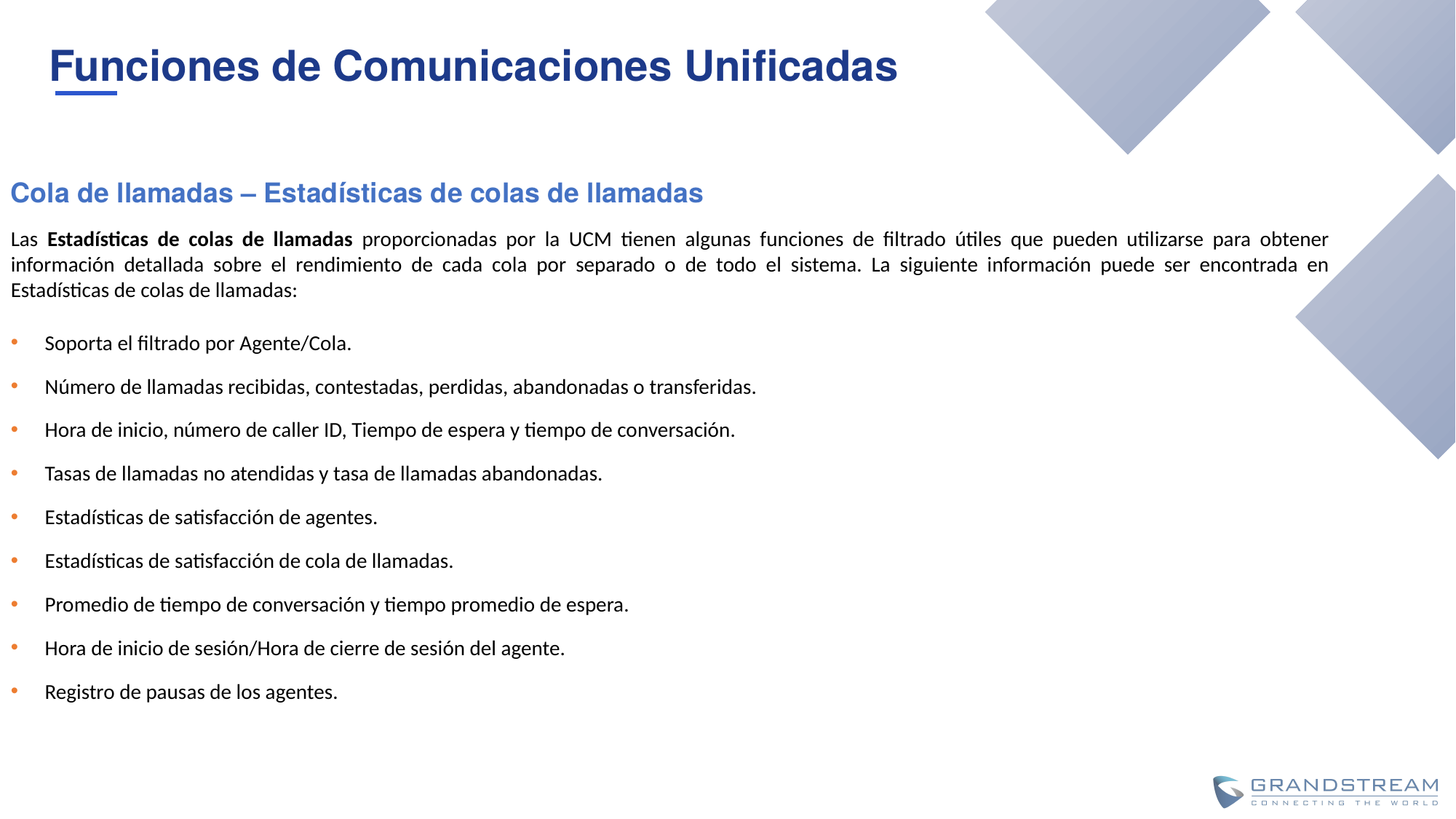

Funciones de Comunicaciones Unificadas
Cola de llamadas – Estadísticas de colas de llamadas
Las Estadísticas de colas de llamadas proporcionadas por la UCM tienen algunas funciones de filtrado útiles que pueden utilizarse para obtener información detallada sobre el rendimiento de cada cola por separado o de todo el sistema. La siguiente información puede ser encontrada en Estadísticas de colas de llamadas:
Soporta el filtrado por Agente/Cola.
Número de llamadas recibidas, contestadas, perdidas, abandonadas o transferidas.
Hora de inicio, número de caller ID, Tiempo de espera y tiempo de conversación.
Tasas de llamadas no atendidas y tasa de llamadas abandonadas.
Estadísticas de satisfacción de agentes.
Estadísticas de satisfacción de cola de llamadas.
Promedio de tiempo de conversación y tiempo promedio de espera.
Hora de inicio de sesión/Hora de cierre de sesión del agente.
Registro de pausas de los agentes.